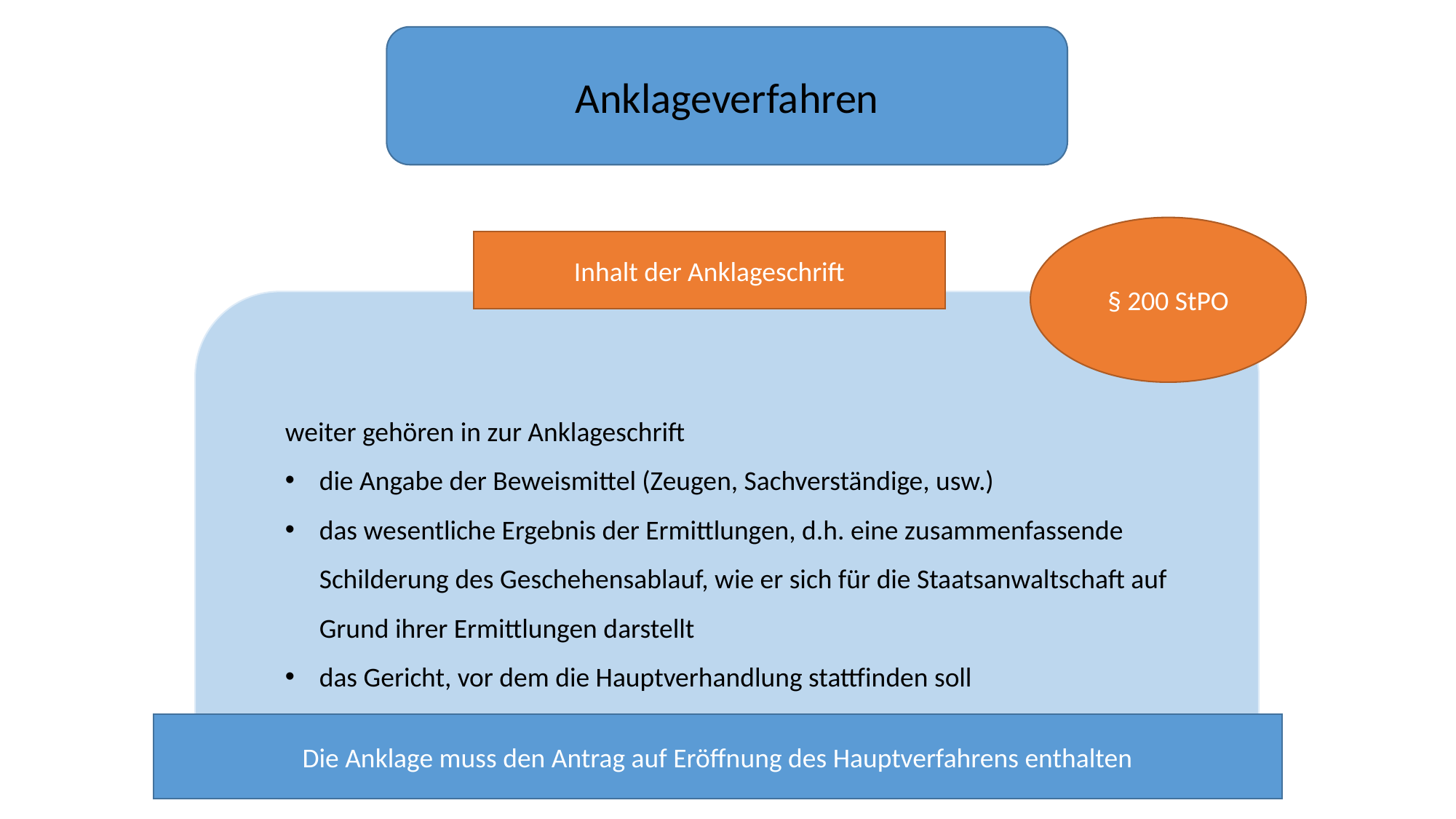

Anklageverfahren
§ 200 StPO
Inhalt der Anklageschrift
weiter gehören in zur Anklageschrift
die Angabe der Beweismittel (Zeugen, Sachverständige, usw.)
das wesentliche Ergebnis der Ermittlungen, d.h. eine zusammenfassende Schilderung des Geschehensablauf, wie er sich für die Staatsanwaltschaft auf Grund ihrer Ermittlungen darstellt
das Gericht, vor dem die Hauptverhandlung stattfinden soll
Die Anklage muss den Antrag auf Eröffnung des Hauptverfahrens enthalten